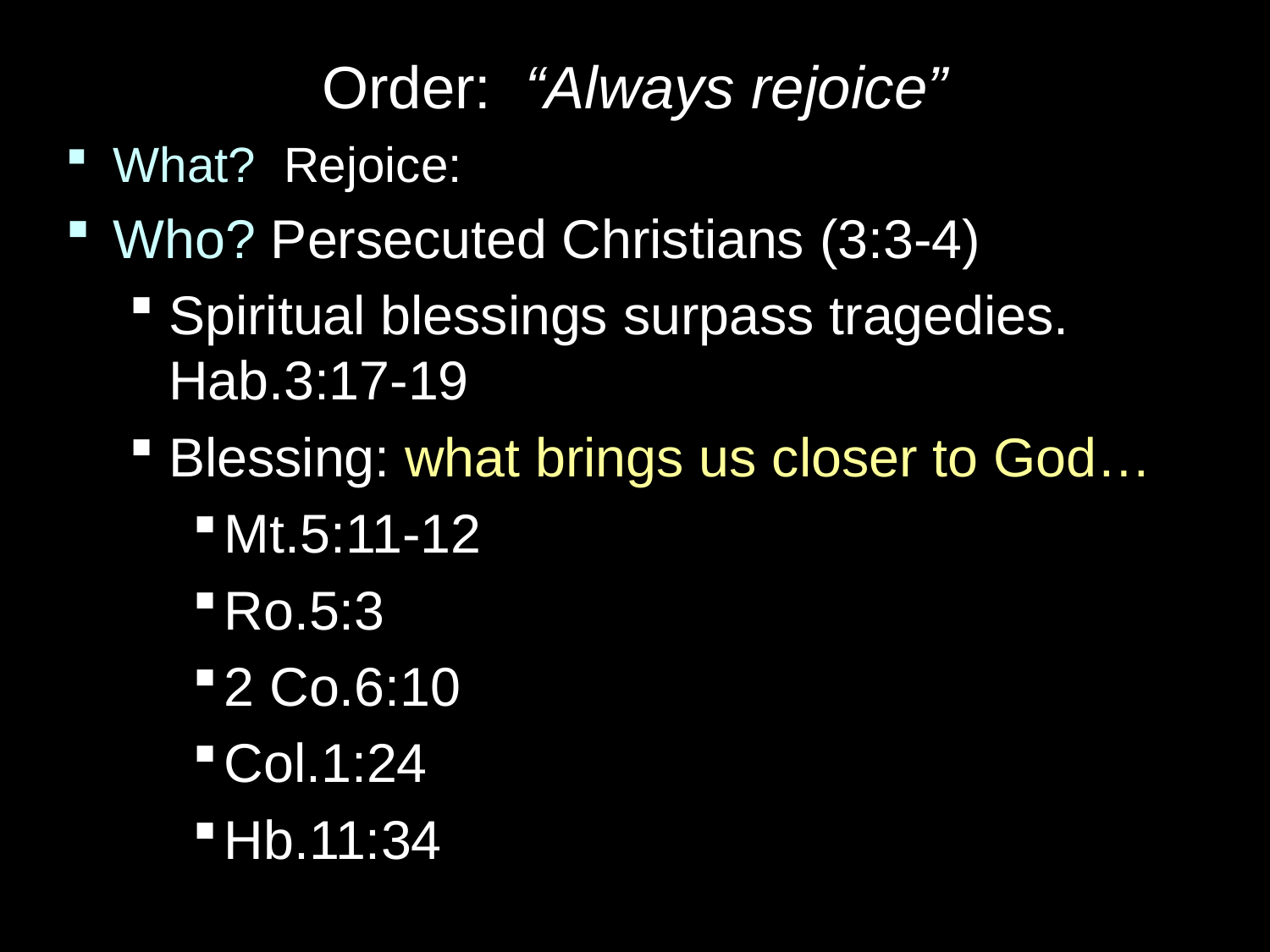

# Order:  “Always rejoice”
What?  Rejoice:
Who? Persecuted Christians (3:3-4)
Spiritual blessings surpass tragedies.   Hab.3:17-19
Blessing: what brings us closer to God…
Mt.5:11-12
Ro.5:3
2 Co.6:10
Col.1:24
Hb.11:34